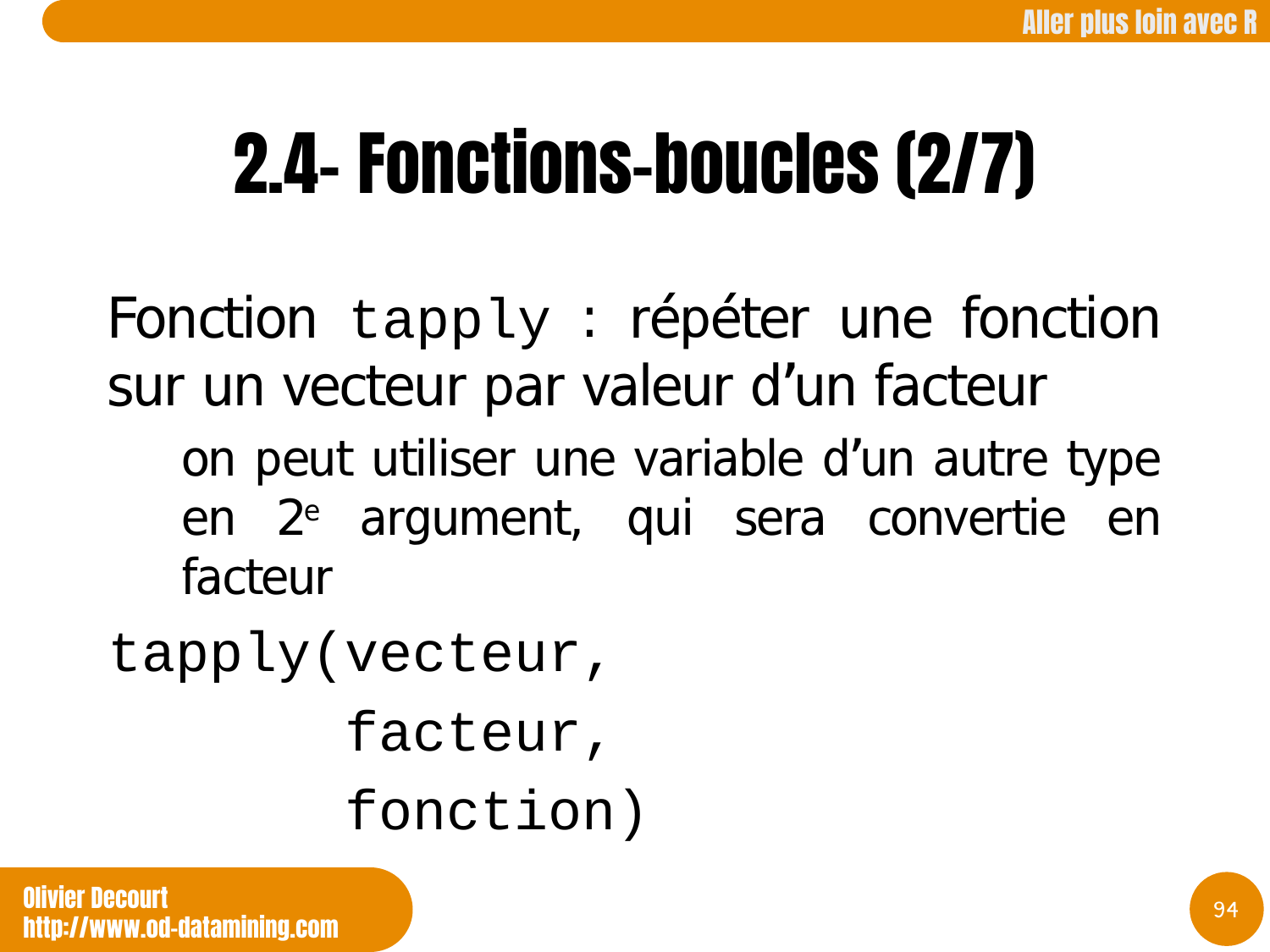

# 2.4- Fonctions-boucles (2/7)
Fonction tapply : répéter une fonction sur un vecteur par valeur d’un facteur
on peut utiliser une variable d’un autre type en 2e argument, qui sera convertie en facteur
tapply(vecteur,
       facteur,
       fonction)